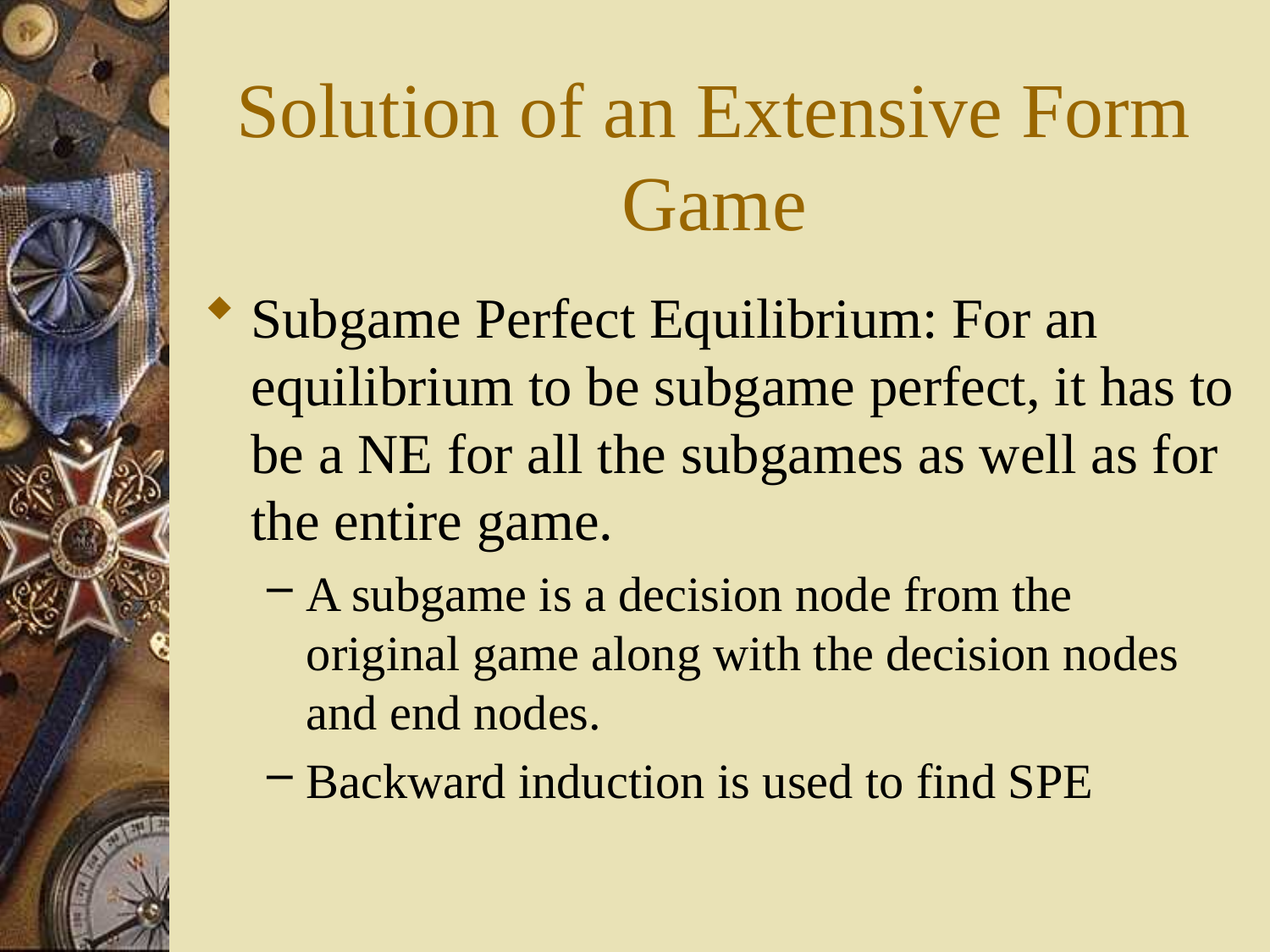

# Solution of an Extensive Form Game
Subgame Perfect Equilibrium: For an equilibrium to be subgame perfect, it has to be a NE for all the subgames as well as for the entire game.
A subgame is a decision node from the original game along with the decision nodes and end nodes.
Backward induction is used to find SPE